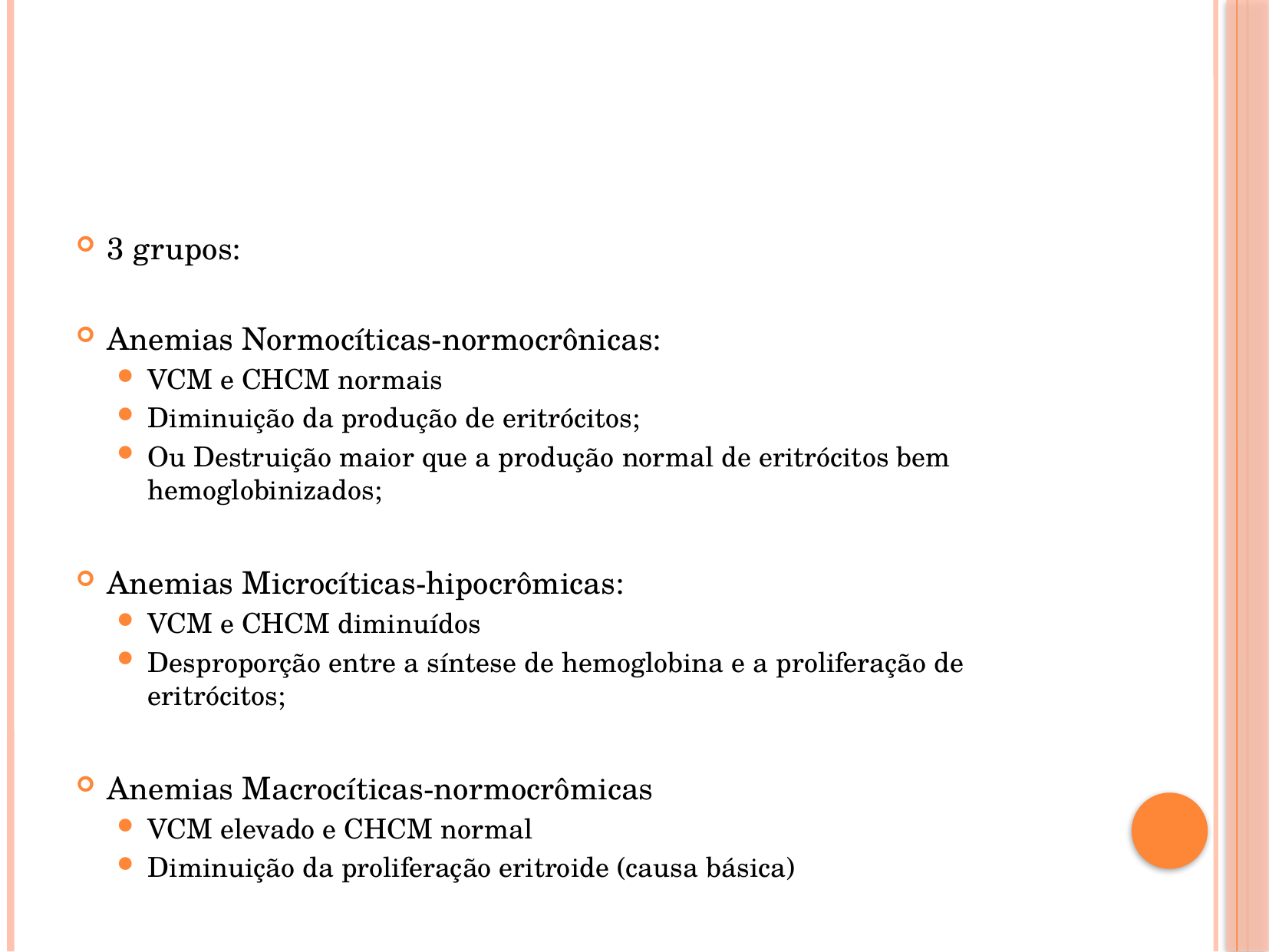

#
3 grupos:

Anemias Normocíticas-normocrônicas:
VCM e CHCM normais
Diminuição da produção de eritrócitos;
Ou Destruição maior que a produção normal de eritrócitos bem hemoglobinizados;

Anemias Microcíticas-hipocrômicas:
VCM e CHCM diminuídos
Desproporção entre a síntese de hemoglobina e a proliferação de eritrócitos;

Anemias Macrocíticas-normocrômicas
VCM elevado e CHCM normal
Diminuição da proliferação eritroide (causa básica)